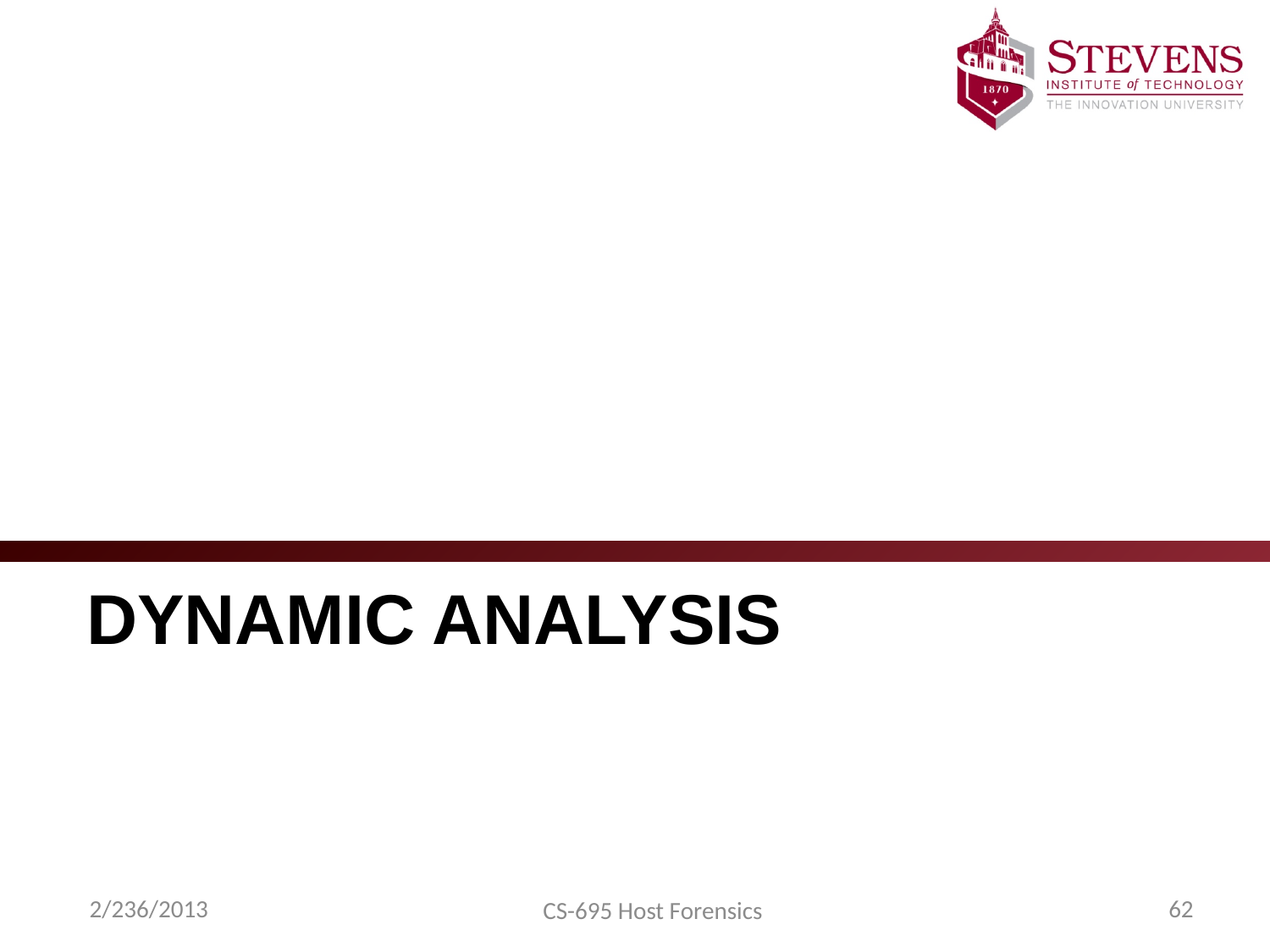

# Dynamic analysis
2/236/2013
62
CS-695 Host Forensics